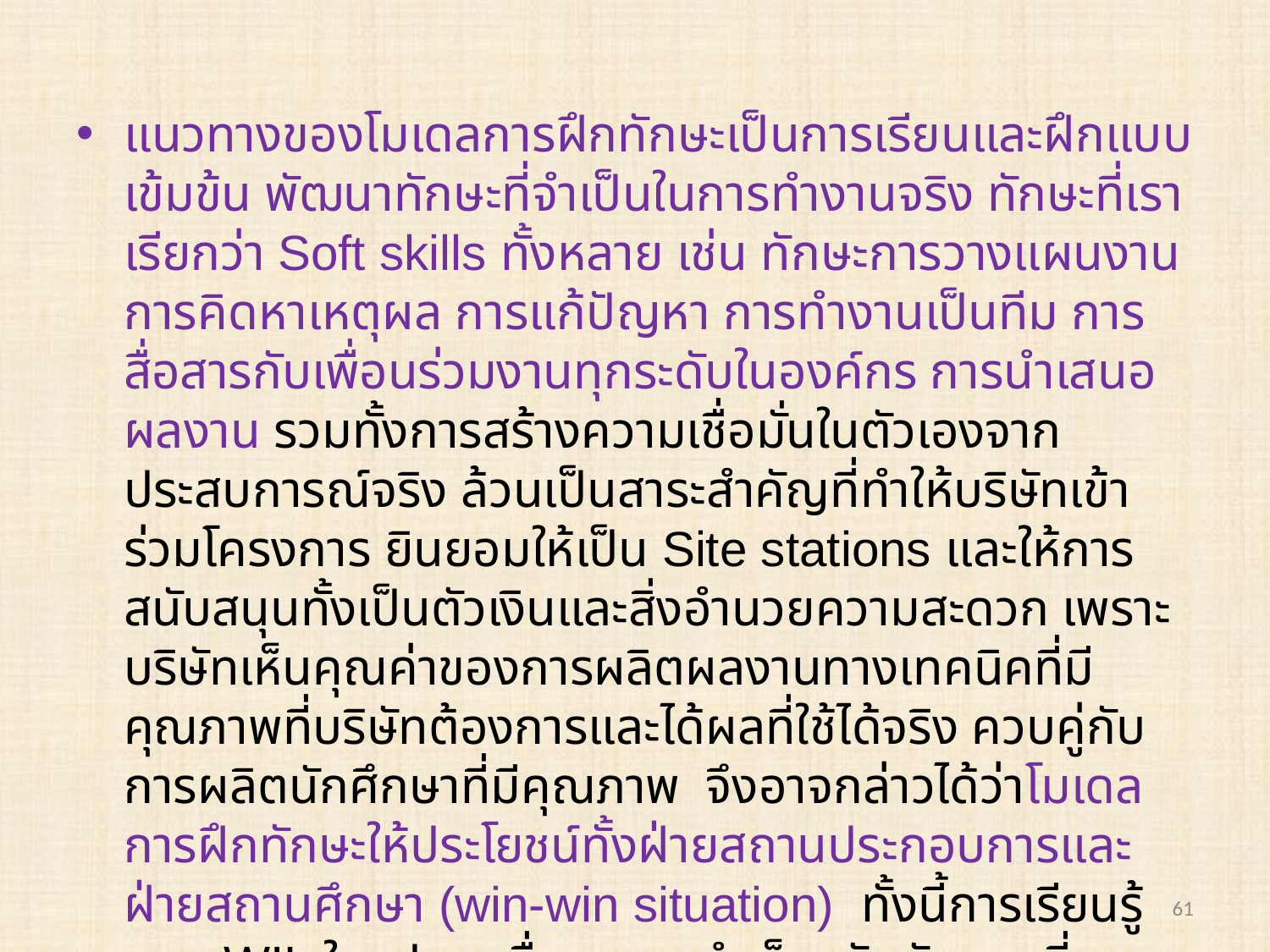

แนวทางของโมเดลการฝึกทักษะเป็นการเรียนและฝึกแบบเข้มข้น พัฒนาทักษะที่จำเป็นในการทำงานจริง ทักษะที่เราเรียกว่า Soft skills ทั้งหลาย เช่น ทักษะการวางแผนงาน การคิดหาเหตุผล การแก้ปัญหา การทำงานเป็นทีม การสื่อสารกับเพื่อนร่วมงานทุกระดับในองค์กร การนำเสนอผลงาน รวมทั้งการสร้างความเชื่อมั่นในตัวเองจากประสบการณ์จริง ล้วนเป็นสาระสำคัญที่ทำให้บริษัทเข้าร่วมโครงการ ยินยอมให้เป็น Site stations และให้การสนับสนุนทั้งเป็นตัวเงินและสิ่งอำนวยความสะดวก เพราะบริษัทเห็นคุณค่าของการผลิตผลงานทางเทคนิคที่มีคุณภาพที่บริษัทต้องการและได้ผลที่ใช้ได้จริง ควบคู่กับการผลิตนักศึกษาที่มีคุณภาพ  จึงอาจกล่าวได้ว่าโมเดลการฝึกทักษะให้ประโยชน์ทั้งฝ่ายสถานประกอบการและฝ่ายสถานศึกษา (win-win situation)  ทั้งนี้การเรียนรู้แบบ WIL ในรูปแบบอื่น  ความสำเร็จหลักมักมองที่การผลิตนักศึกษาที่มีคุณภาพ มากกว่าประโยชน์ที่ฝ่ายผู้ประกอบการได้รับ
61